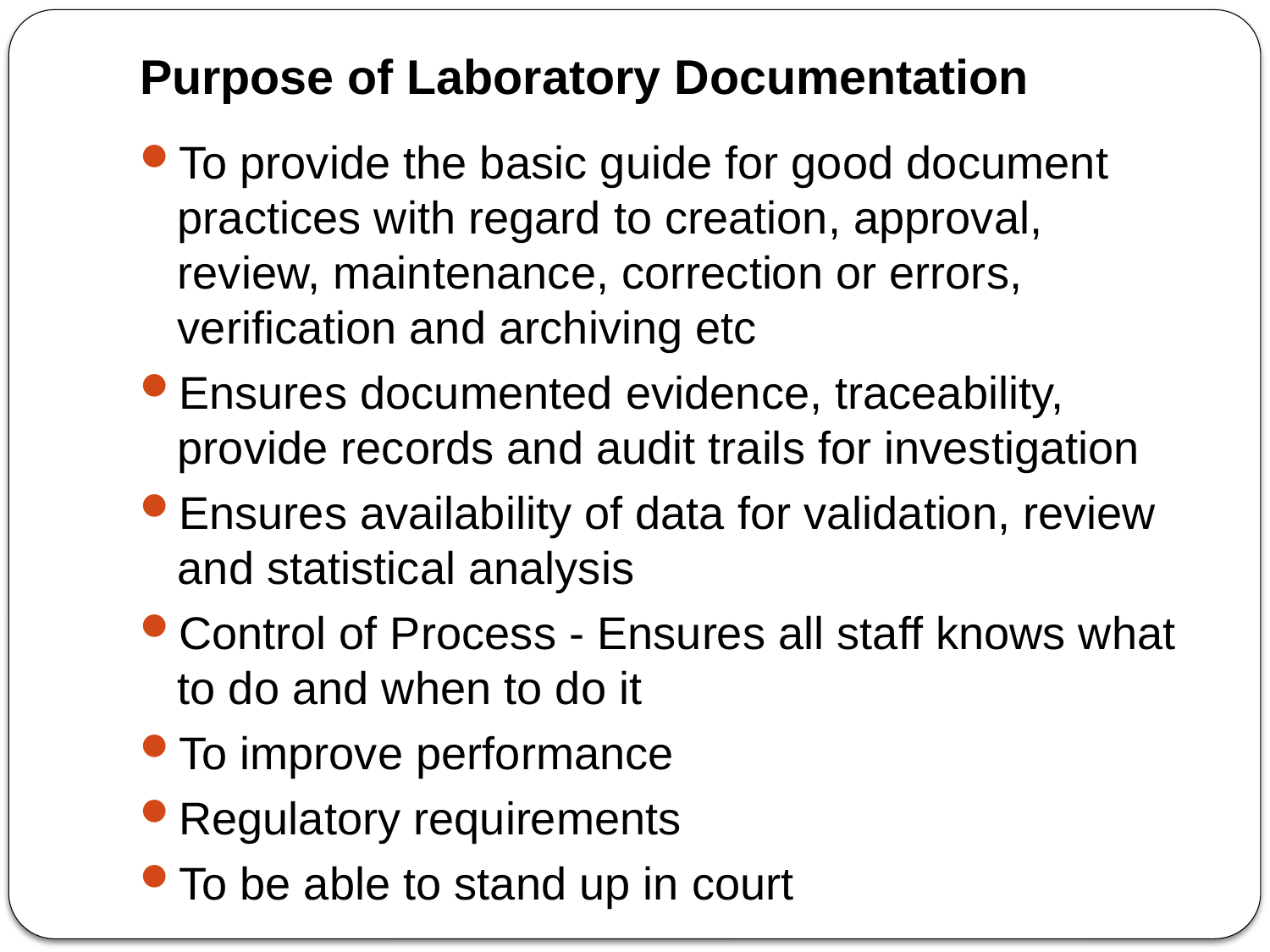

# Purpose of Laboratory Documentation
To provide the basic guide for good document practices with regard to creation, approval, review, maintenance, correction or errors, verification and archiving etc
Ensures documented evidence, traceability, provide records and audit trails for investigation
Ensures availability of data for validation, review and statistical analysis
Control of Process - Ensures all staff knows what to do and when to do it
To improve performance
Regulatory requirements
To be able to stand up in court